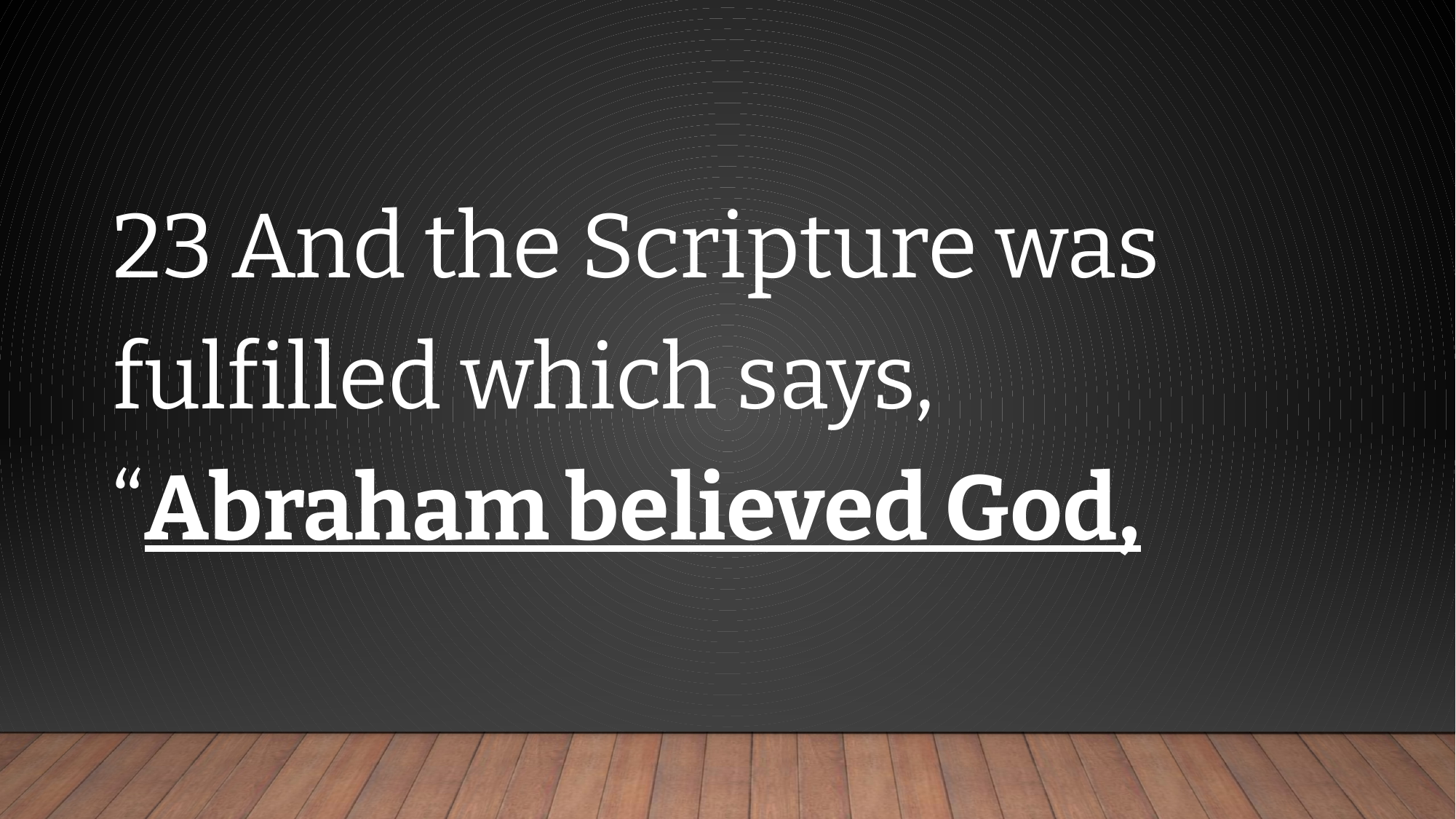

#
23 And the Scripture was fulfilled which says, “Abraham believed God,